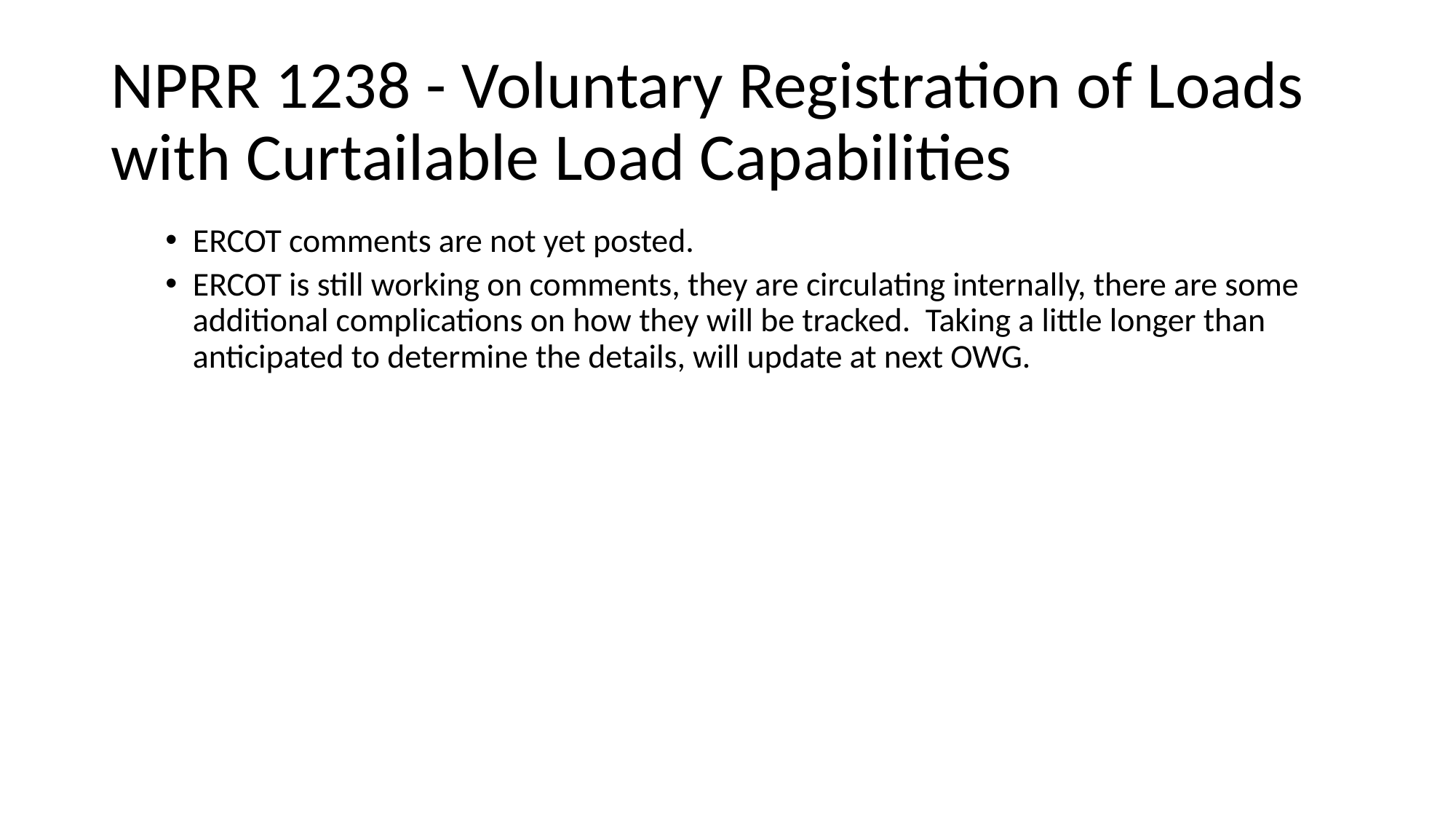

# NPRR 1238 - Voluntary Registration of Loads with Curtailable Load Capabilities
ERCOT comments are not yet posted.
ERCOT is still working on comments, they are circulating internally, there are some additional complications on how they will be tracked.  Taking a little longer than anticipated to determine the details, will update at next OWG.